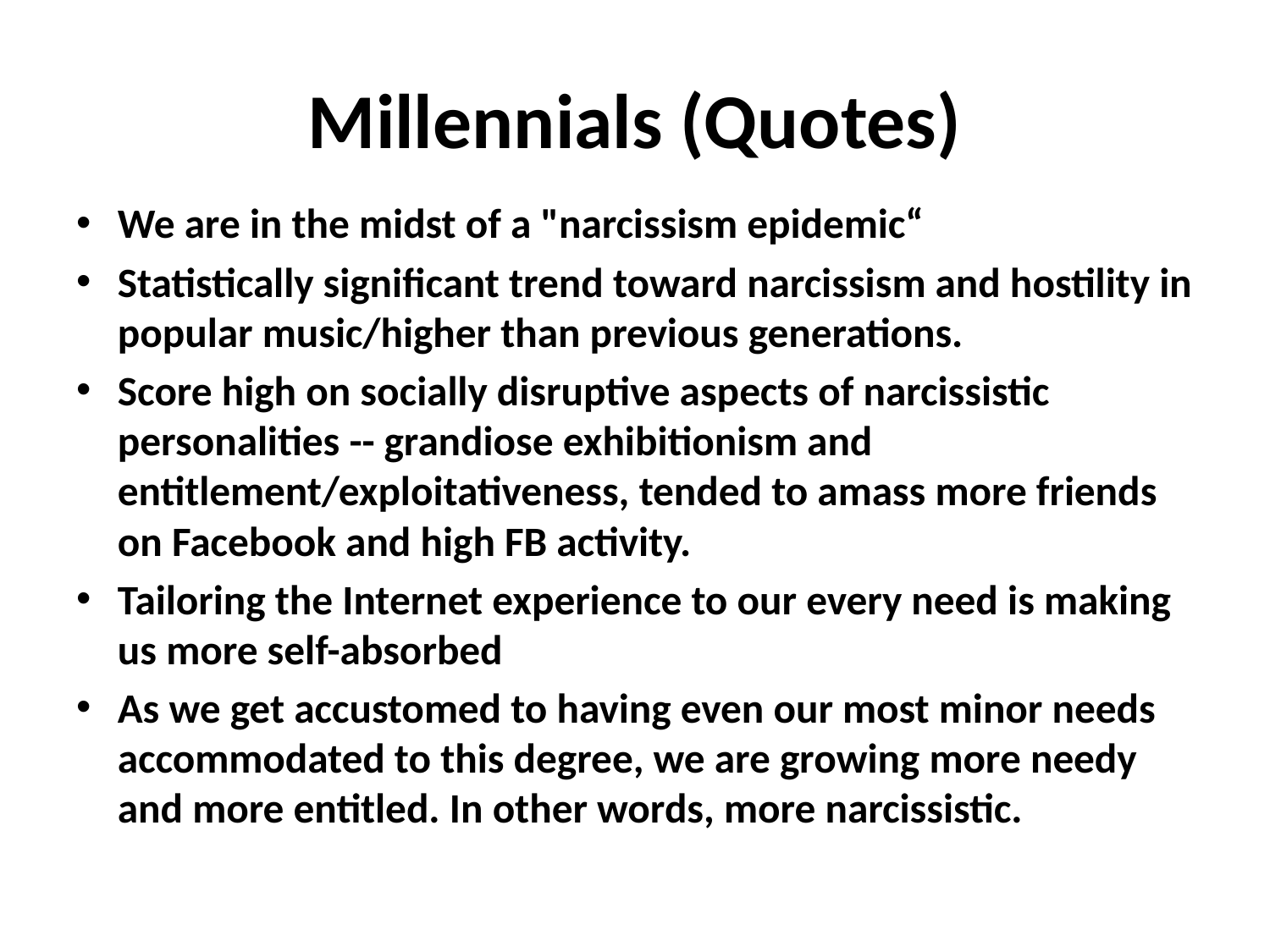

# Millennials (Quotes)
We are in the midst of a "narcissism epidemic“
Statistically significant trend toward narcissism and hostility in popular music/higher than previous generations.
Score high on socially disruptive aspects of narcissistic personalities -- grandiose exhibitionism and entitlement/exploitativeness, tended to amass more friends on Facebook and high FB activity.
Tailoring the Internet experience to our every need is making us more self-absorbed
As we get accustomed to having even our most minor needs accommodated to this degree, we are growing more needy and more entitled. In other words, more narcissistic.